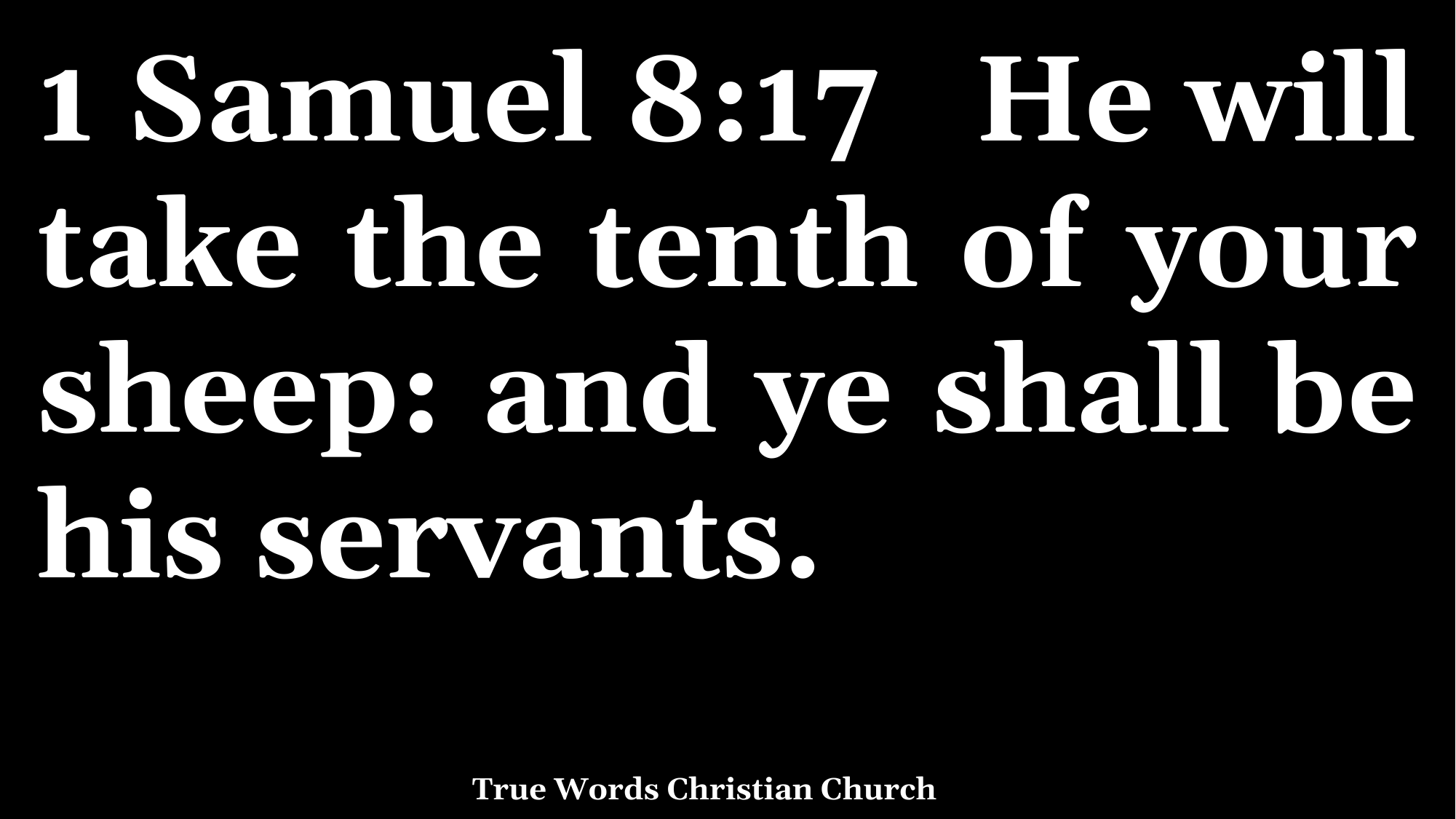

1 Samuel 8:17   He will take the tenth of your sheep: and ye shall be his servants.
True Words Christian Church